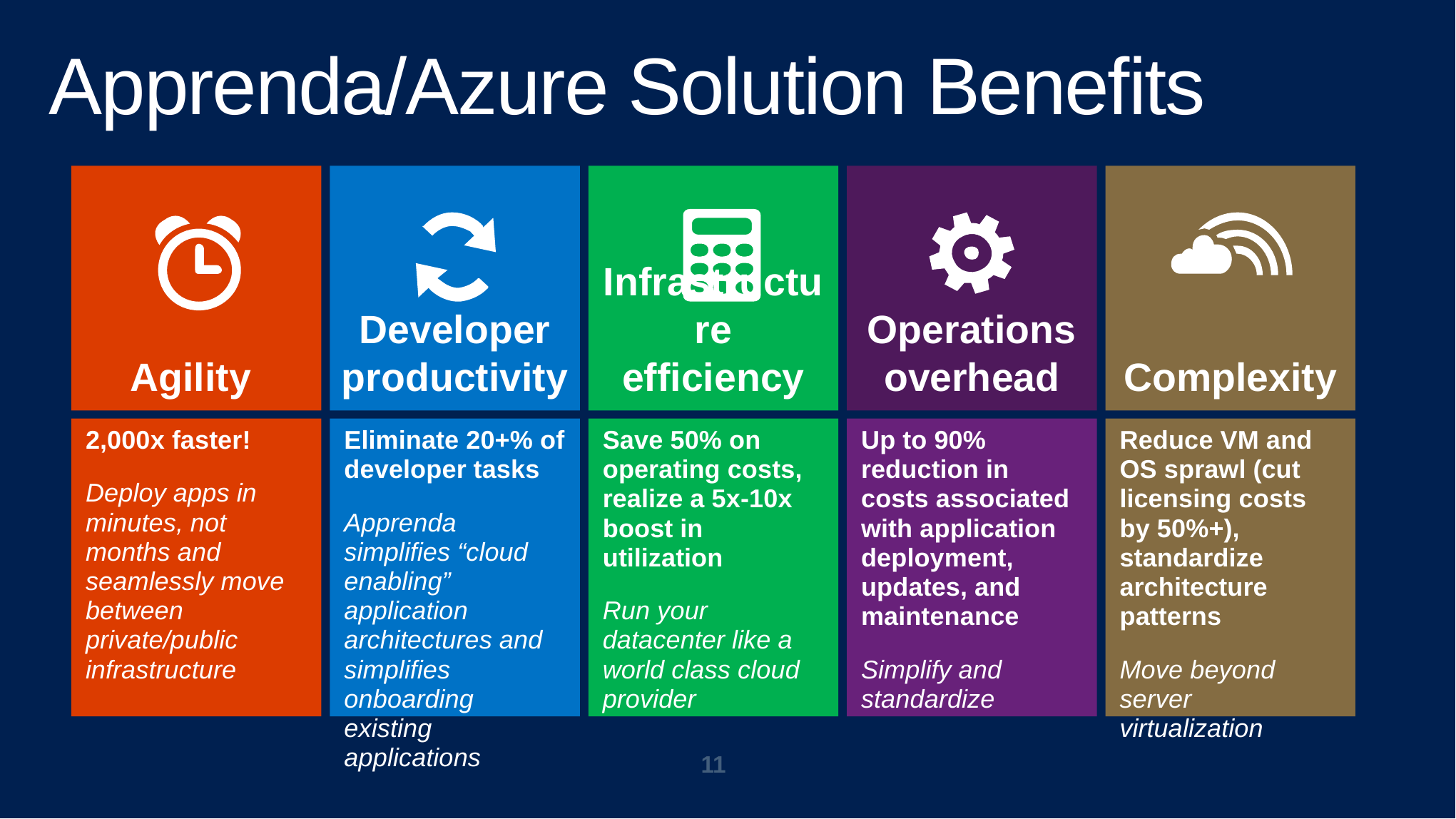

# Apprenda/Azure Solution Benefits
Agility
Developer productivity
Infrastructure efficiency
Operations overhead
Complexity

2,000x faster!
Deploy apps in minutes, not months and seamlessly move between private/public infrastructure
Eliminate 20+% of developer tasks
Apprenda simplifies “cloud enabling” application architectures and simplifies onboarding existing applications
Save 50% on operating costs, realize a 5x-10x boost in utilization
Run your datacenter like a world class cloud provider
Up to 90% reduction in costs associated with application deployment, updates, and maintenance
Simplify and standardize
Reduce VM and OS sprawl (cut licensing costs by 50%+), standardize architecture patterns
Move beyond server virtualization
11